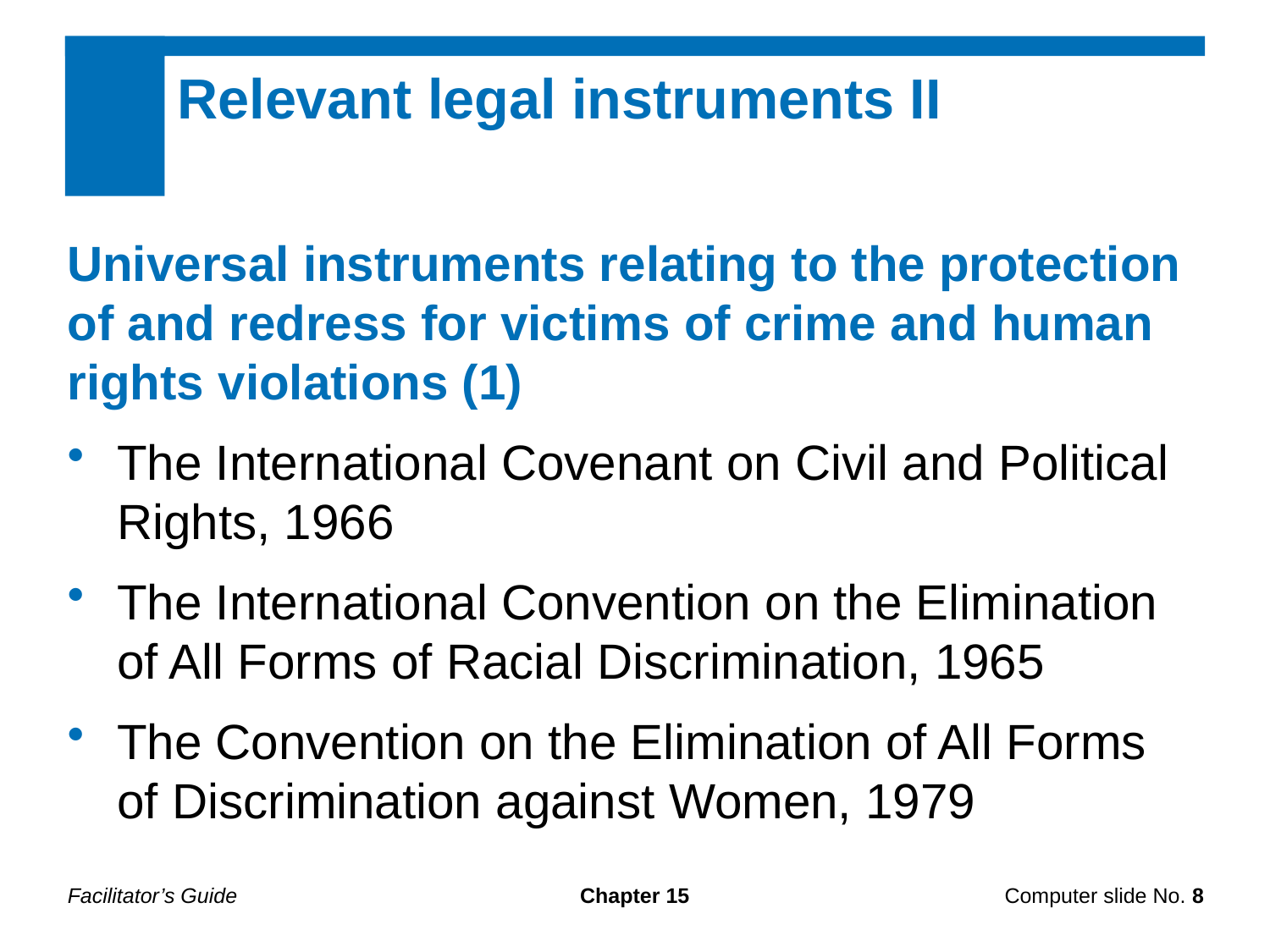

Relevant legal instruments II
Universal instruments relating to the protection of and redress for victims of crime and human rights violations (1)
The International Covenant on Civil and Political Rights, 1966
The International Convention on the Elimination of All Forms of Racial Discrimination, 1965
The Convention on the Elimination of All Forms of Discrimination against Women, 1979
Facilitator’s Guide
Chapter 15
Computer slide No. 8